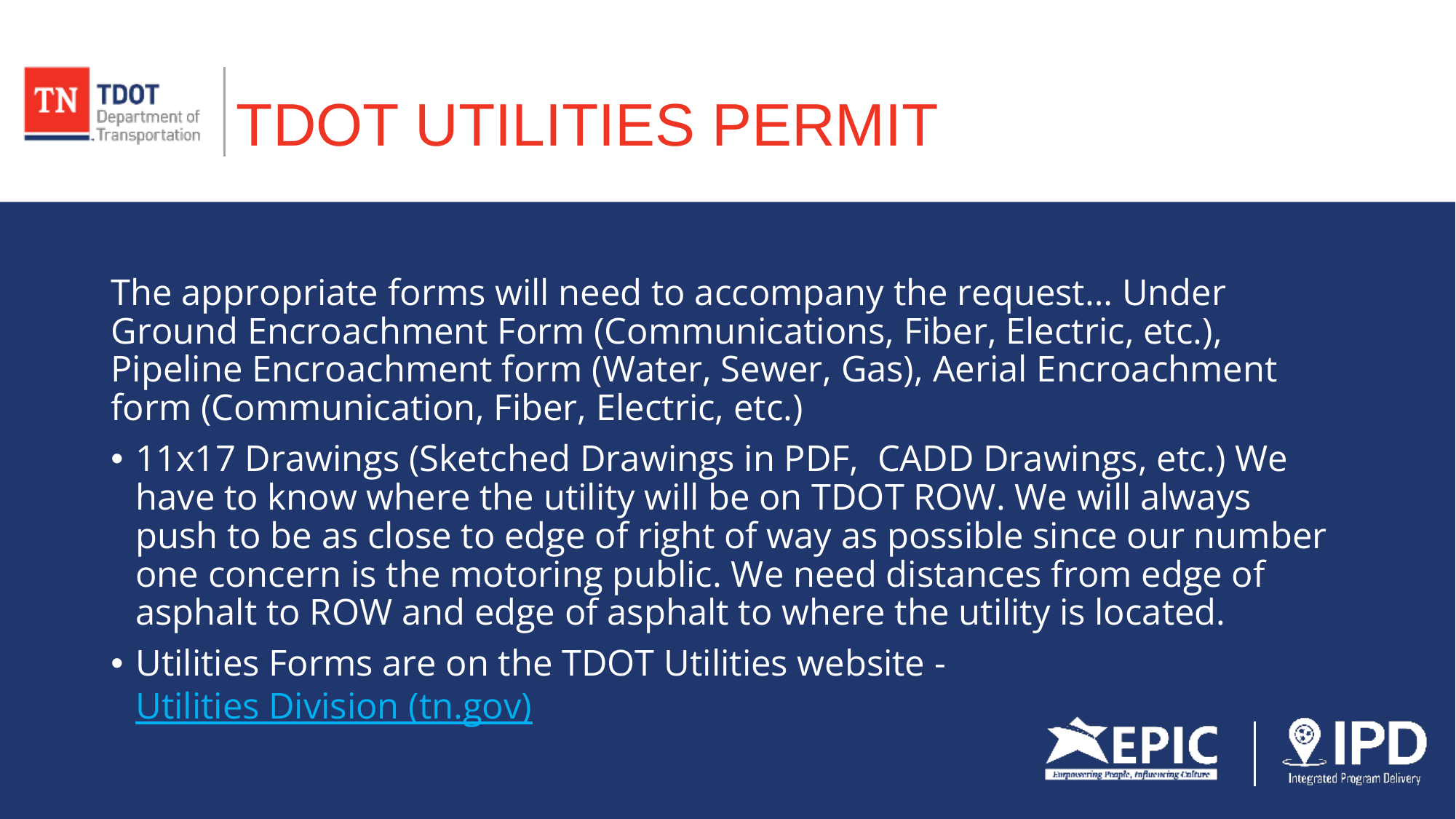

# TDOT UTILITIES PERMIT

The appropriate forms will need to accompany the request… Under Ground Encroachment Form (Communications, Fiber, Electric, etc.), Pipeline Encroachment form (Water, Sewer, Gas), Aerial Encroachment form (Communication, Fiber, Electric, etc.)
11x17 Drawings (Sketched Drawings in PDF,  CADD Drawings, etc.) We have to know where the utility will be on TDOT ROW. We will always push to be as close to edge of right of way as possible since our number one concern is the motoring public. We need distances from edge of asphalt to ROW and edge of asphalt to where the utility is located.
Utilities Forms are on the TDOT Utilities website - Utilities Division (tn.gov)